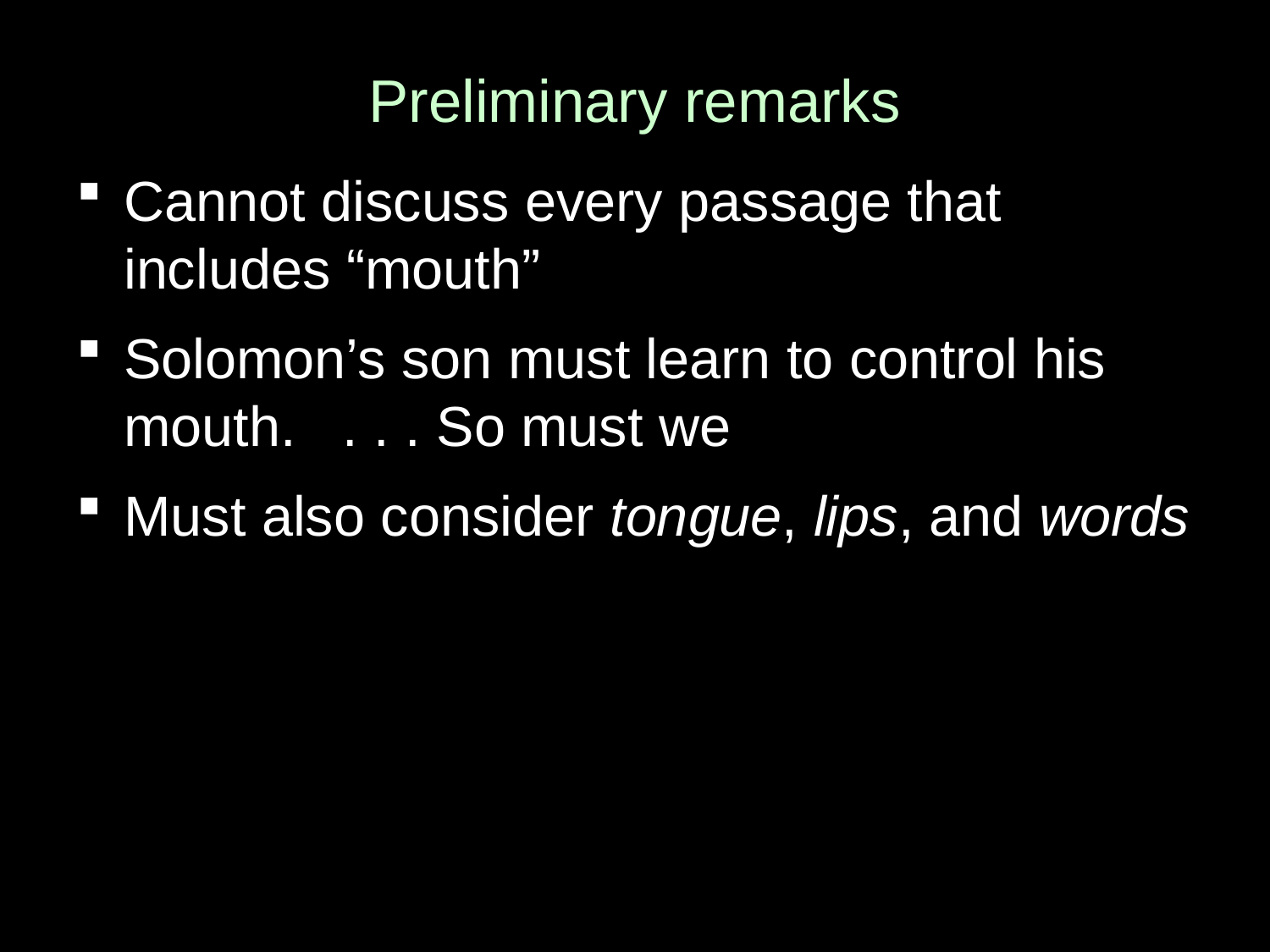

# Preliminary remarks
Cannot discuss every passage that includes “mouth”
Solomon’s son must learn to control his mouth.   . . . So must we
Must also consider tongue, lips, and words